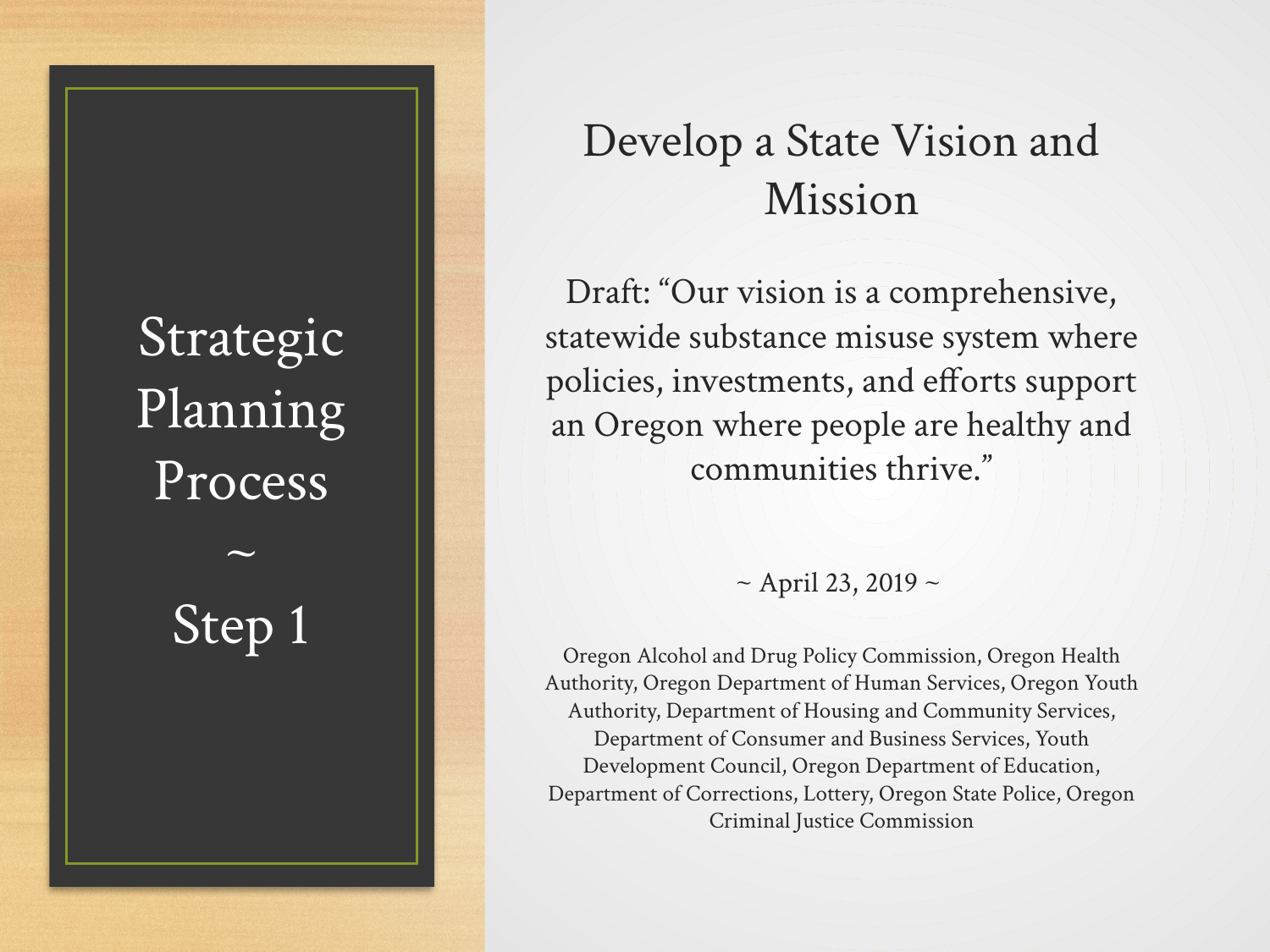

Develop a State Vision and Mission

Draft: “Our vision is a comprehensive, statewide substance misuse system where policies, investments, and efforts support an Oregon where people are healthy and communities thrive.”

~ April 23, 2019 ~

Oregon Alcohol and Drug Policy Commission, Oregon Health Authority, Oregon Department of Human Services, Oregon Youth Authority, Department of Housing and Community Services, Department of Consumer and Business Services, Youth Development Council, Oregon Department of Education, Department of Corrections, Lottery, Oregon State Police, Oregon Criminal Justice Commission

# Strategic Planning Process ~ Step 1